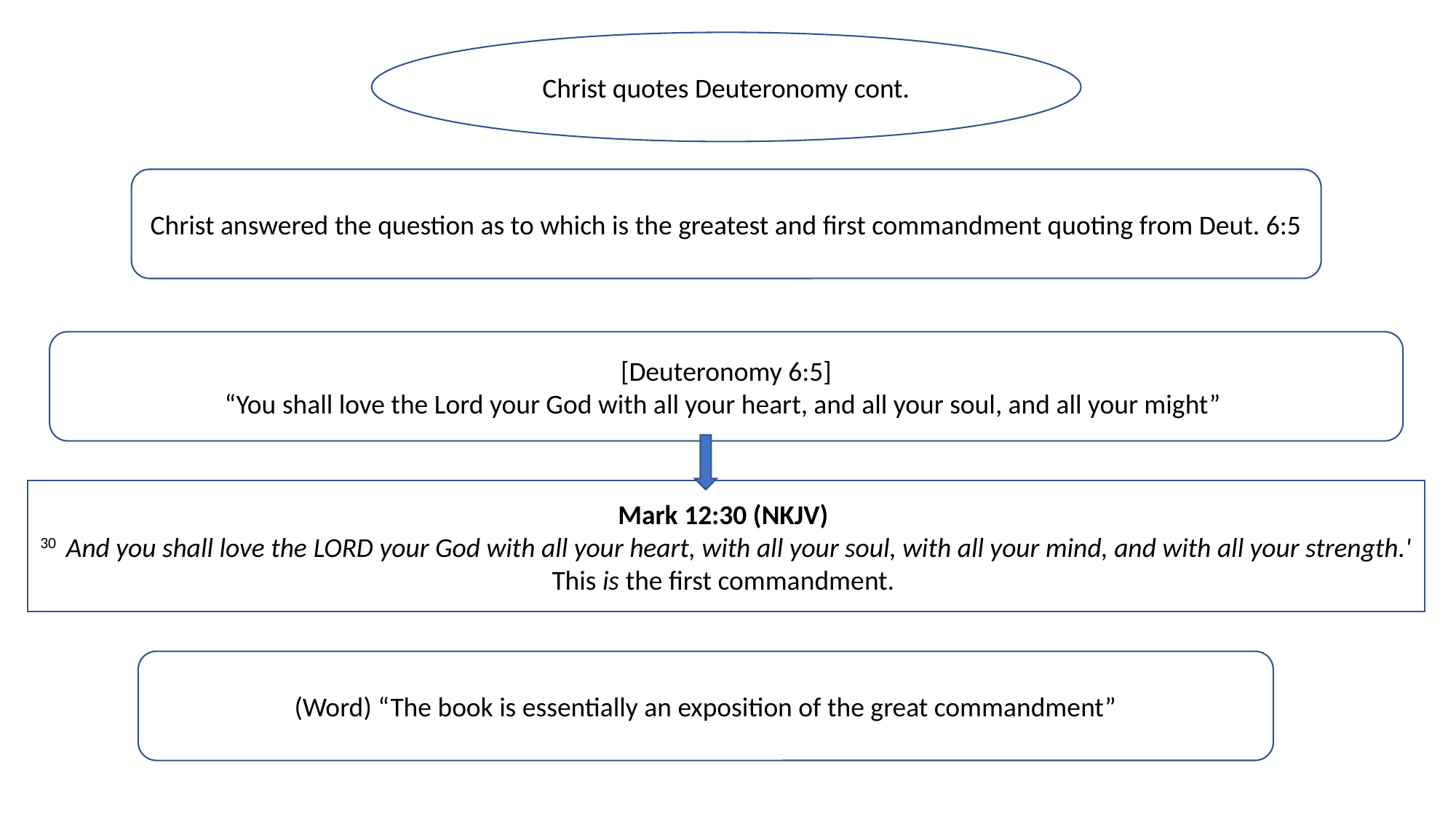

Christ quotes Deuteronomy cont.
Christ answered the question as to which is the greatest and first commandment quoting from Deut. 6:5
[Deuteronomy 6:5]
“You shall love the Lord your God with all your heart, and all your soul, and all your might”

Mark 12:30 (NKJV)
30  And you shall love the LORD your God with all your heart, with all your soul, with all your mind, and with all your strength.' This is the first commandment.
(Word) “The book is essentially an exposition of the great commandment”